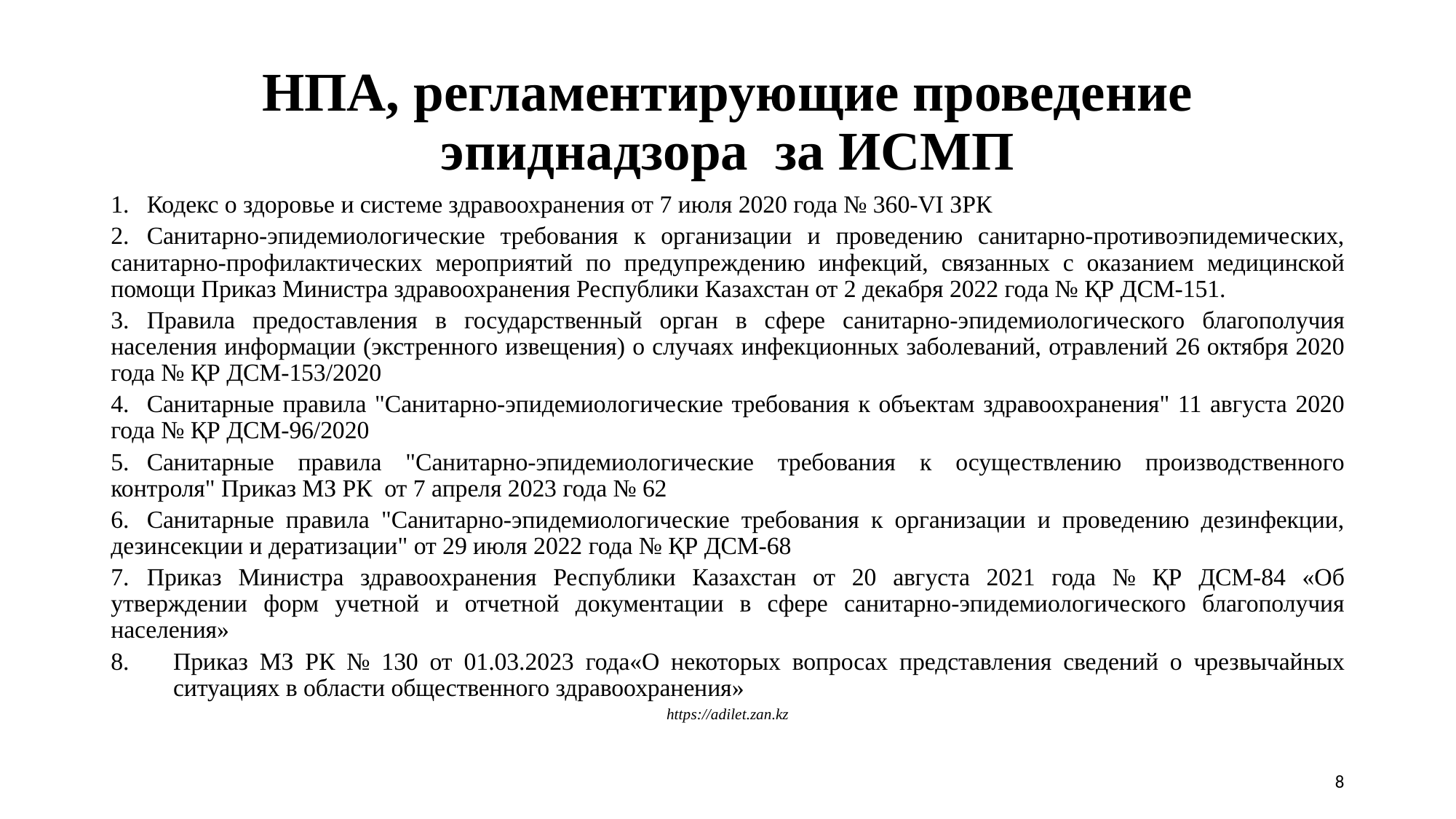

# НПА, регламентирующие проведение эпиднадзора  за ИСМП
1.	Кодекс о здоровье и системе здравоохранения от 7 июля 2020 года № 360-VI ЗРК
2.	Санитарно-эпидемиологические требования к организации и проведению санитарно-противоэпидемических, санитарно-профилактических мероприятий по предупреждению инфекций, связанных с оказанием медицинской помощи Приказ Министра здравоохранения Республики Казахстан от 2 декабря 2022 года № ҚР ДСМ-151.
3.	Правила предоставления в государственный орган в сфере санитарно-эпидемиологического благополучия населения информации (экстренного извещения) о случаях инфекционных заболеваний, отравлений 26 октября 2020 года № ҚР ДСМ-153/2020
4.	Санитарные правила "Санитарно-эпидемиологические требования к объектам здравоохранения" 11 августа 2020 года № ҚР ДСМ-96/2020
5.	Санитарные правила "Санитарно-эпидемиологические требования к осуществлению производственного контроля" Приказ МЗ РК  от 7 апреля 2023 года № 62
6.	Санитарные правила "Санитарно-эпидемиологические требования к организации и проведению дезинфекции, дезинсекции и дератизации" от 29 июля 2022 года № ҚР ДСМ-68
7.	Приказ Министра здравоохранения Республики Казахстан от 20 августа 2021 года № ҚР ДСМ-84 «Об утверждении форм учетной и отчетной документации в сфере санитарно-эпидемиологического благополучия населения»
Приказ МЗ РК № 130 от 01.03.2023 года«О некоторых вопросах представления сведений о чрезвычайных ситуациях в области общественного здравоохранения»
https://adilet.zan.kz

8